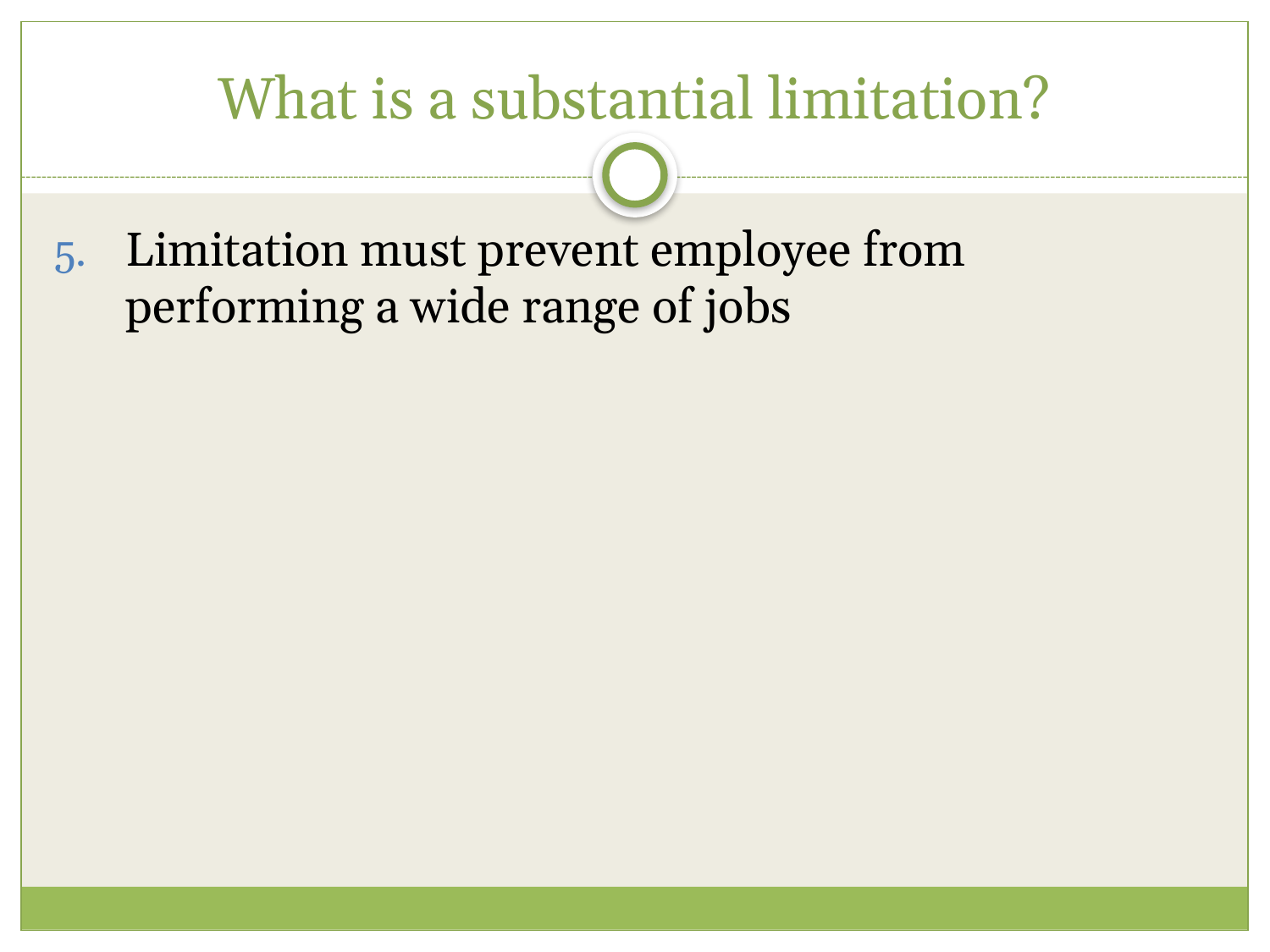

# What is a substantial limitation?
Limitation must prevent employee from performing a wide range of jobs